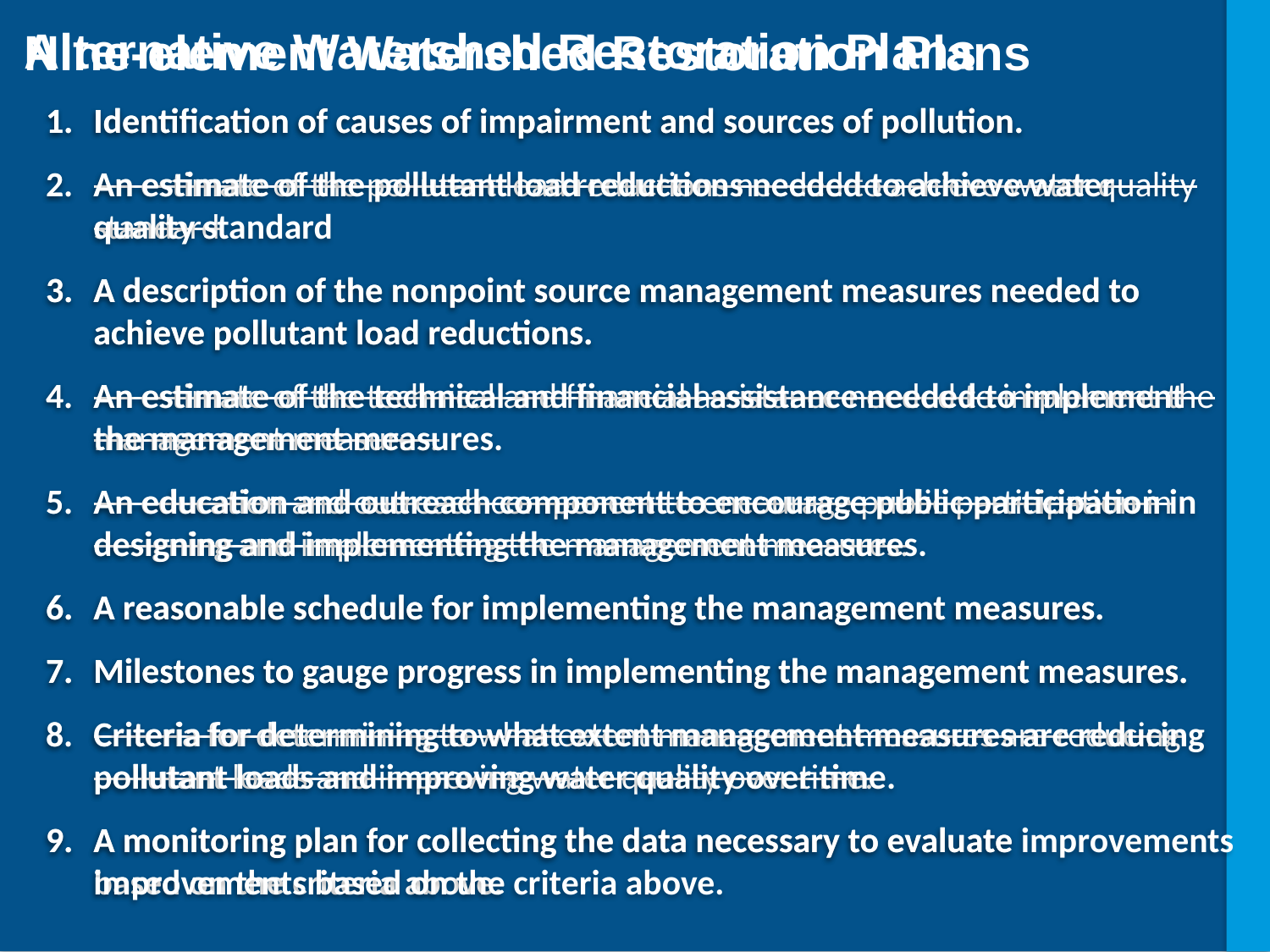

Alternative Watershed Restoration Plans
Nine-element Watershed Restoration Plans
Identification of causes of impairment and sources of pollution.
An estimate of the pollutant load reductions needed to achieve water quality standard
A description of the nonpoint source management measures needed to achieve pollutant load reductions.
An estimate of the technical and financial assistance needed to implement the management measures.
An education and outreach component to encourage public participation in designing and implementing the management measures.
A reasonable schedule for implementing the management measures.
Milestones to gauge progress in implementing the management measures.
Criteria for determining to what extent management measures are reducing pollutant loads and improving water quality over time.
A monitoring plan for collecting the data necessary to evaluate improvements based on the criteria above.
Identification of causes of impairment and sources of pollution.
An estimate of the pollutant load reductions needed to achieve water quality standard
A description of the nonpoint source management measures needed to achieve pollutant load reductions.
An estimate of the technical and financial assistance needed to implement the management measures.
An education and outreach component to encourage public participation in designing and implementing the management measures.
A reasonable schedule for implementing the management measures.
Milestones to gauge progress in implementing the management measures.
Criteria for determining to what extent management measures are reducing pollutant loads and improving water quality over time.
A monitoring plan for collecting the data necessary to evaluate improvements based on the criteria above.
37
37